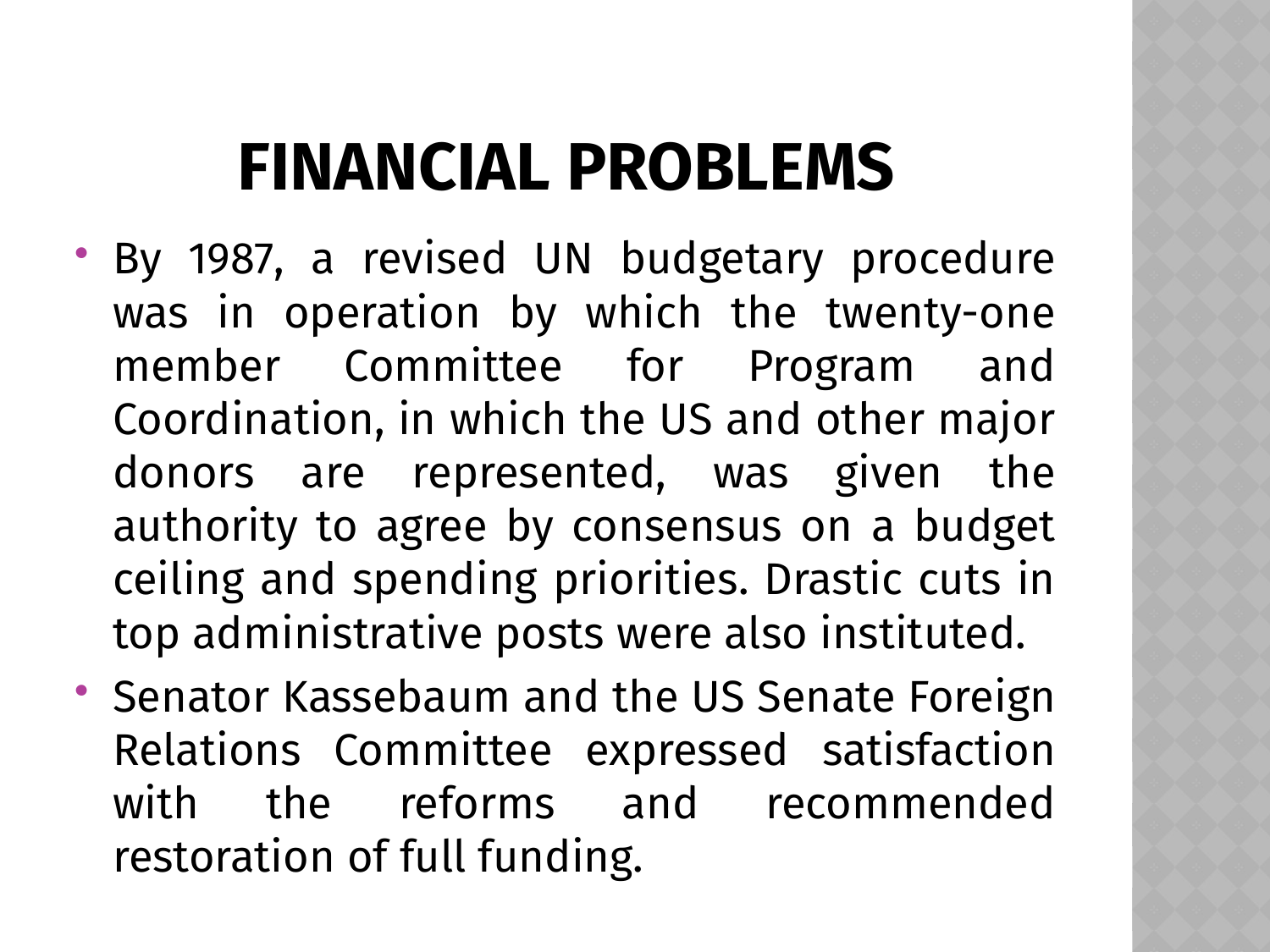

# FINANCIAL PROBLEMS
By 1987, a revised UN budgetary procedure was in operation by which the twenty-one member Committee for Program and Coordination, in which the US and other major donors are represented, was given the authority to agree by consensus on a budget ceiling and spending priorities. Drastic cuts in top administrative posts were also instituted.
Senator Kassebaum and the US Senate Foreign Relations Committee expressed satisfaction with the reforms and recommended restoration of full funding.